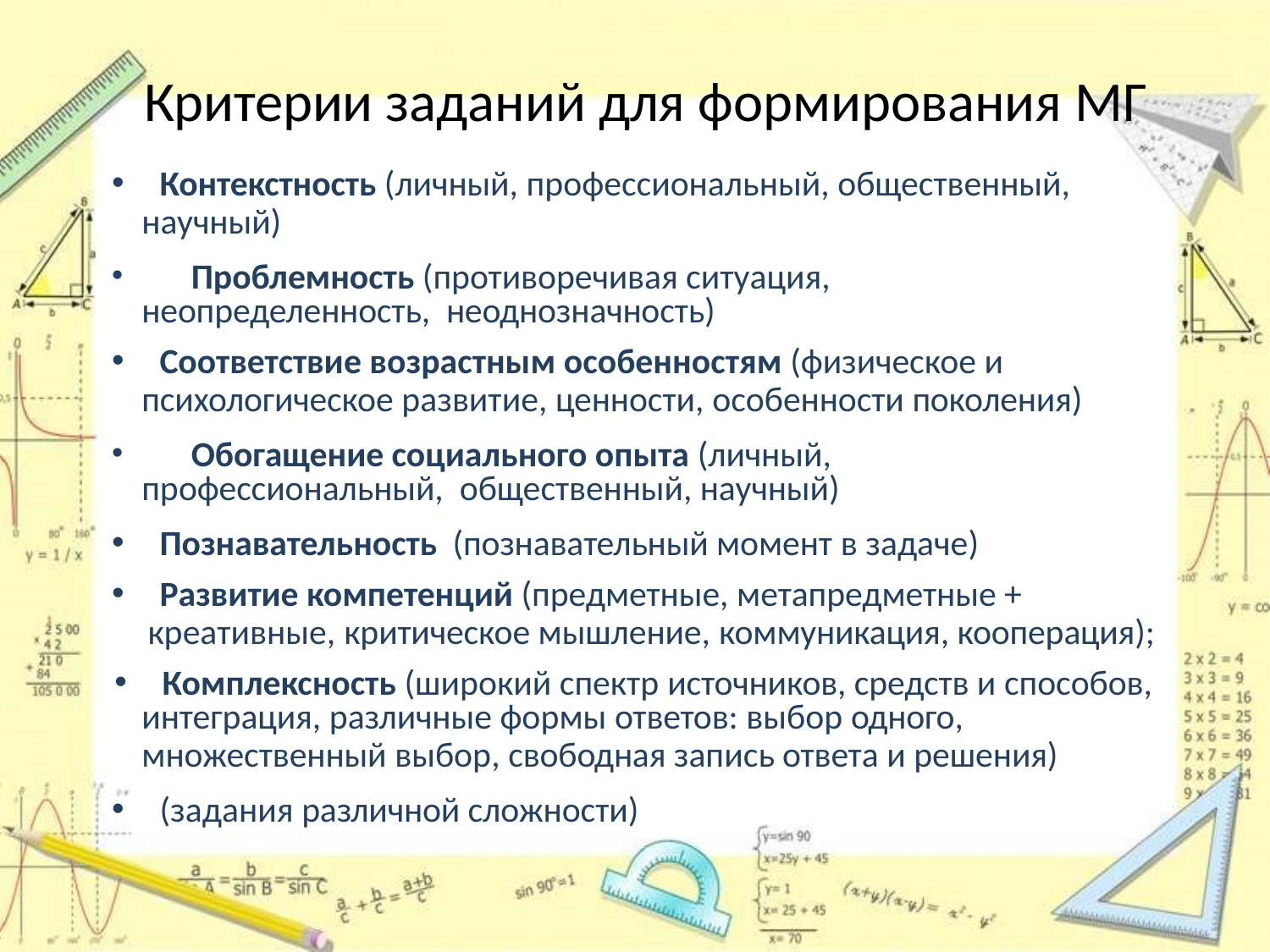

# Критерии заданий для формирования МГ
Контекстность (личный, профессиональный, общественный,
научный)
	Проблемность (противоречивая ситуация, неопределенность,  неоднозначность)
Соответствие возрастным особенностям (физическое и
психологическое развитие, ценности, особенности поколения)
	Обогащение социального опыта (личный, профессиональный,  общественный, научный)
Познавательность (познавательный момент в задаче)
Развитие компетенций (предметные, метапредметные +
креативные, критическое мышление, коммуникация, кооперация);
Комплексность (широкий спектр источников, средств и способов,
интеграция, различные формы ответов: выбор одного,
множественный выбор, свободная запись ответа и решения)
(задания различной сложности)